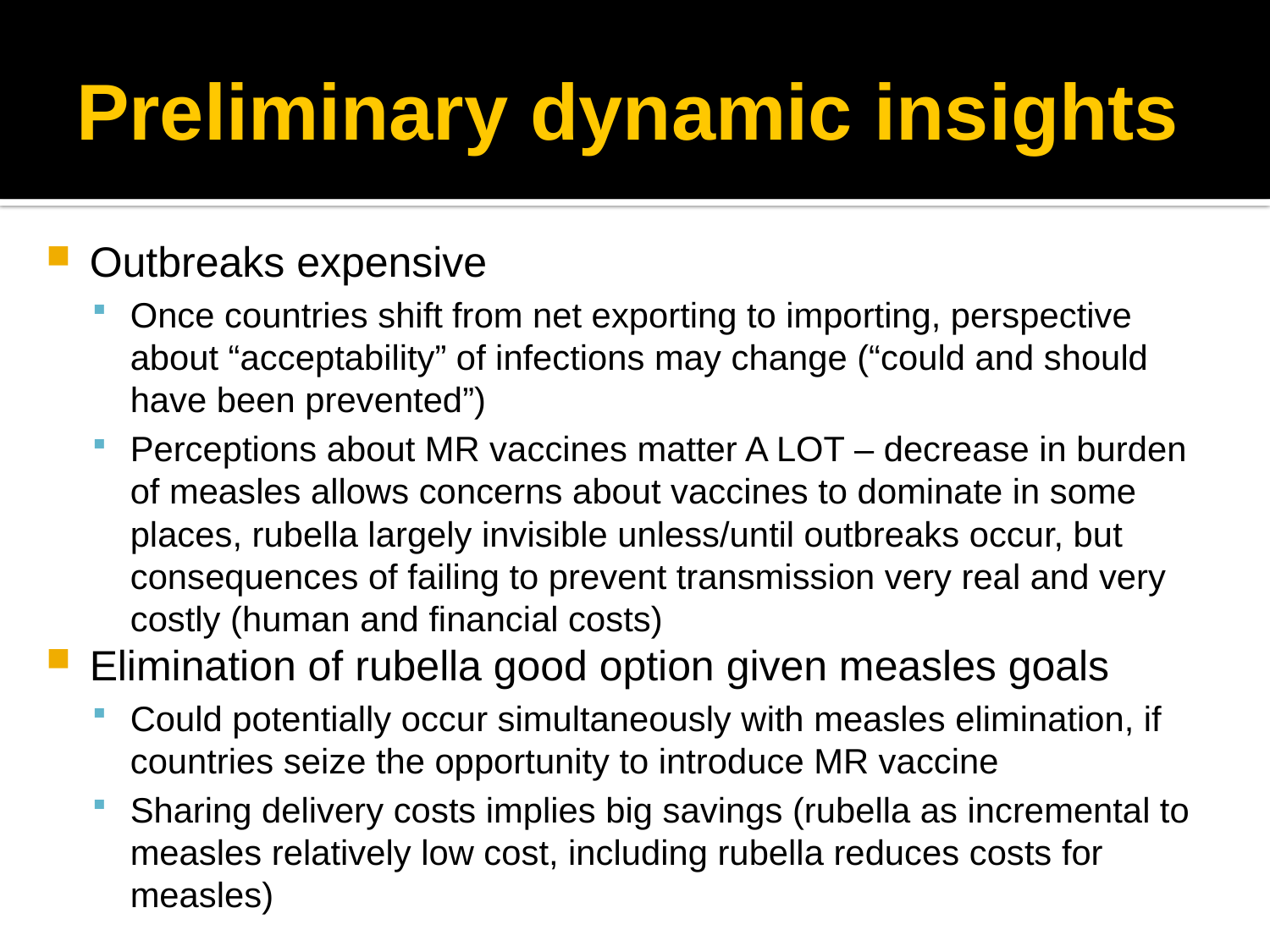

# Preliminary dynamic insights
Outbreaks expensive
Once countries shift from net exporting to importing, perspective about “acceptability” of infections may change (“could and should have been prevented”)
Perceptions about MR vaccines matter A LOT – decrease in burden of measles allows concerns about vaccines to dominate in some places, rubella largely invisible unless/until outbreaks occur, but consequences of failing to prevent transmission very real and very costly (human and financial costs)
Elimination of rubella good option given measles goals
Could potentially occur simultaneously with measles elimination, if countries seize the opportunity to introduce MR vaccine
Sharing delivery costs implies big savings (rubella as incremental to measles relatively low cost, including rubella reduces costs for measles)